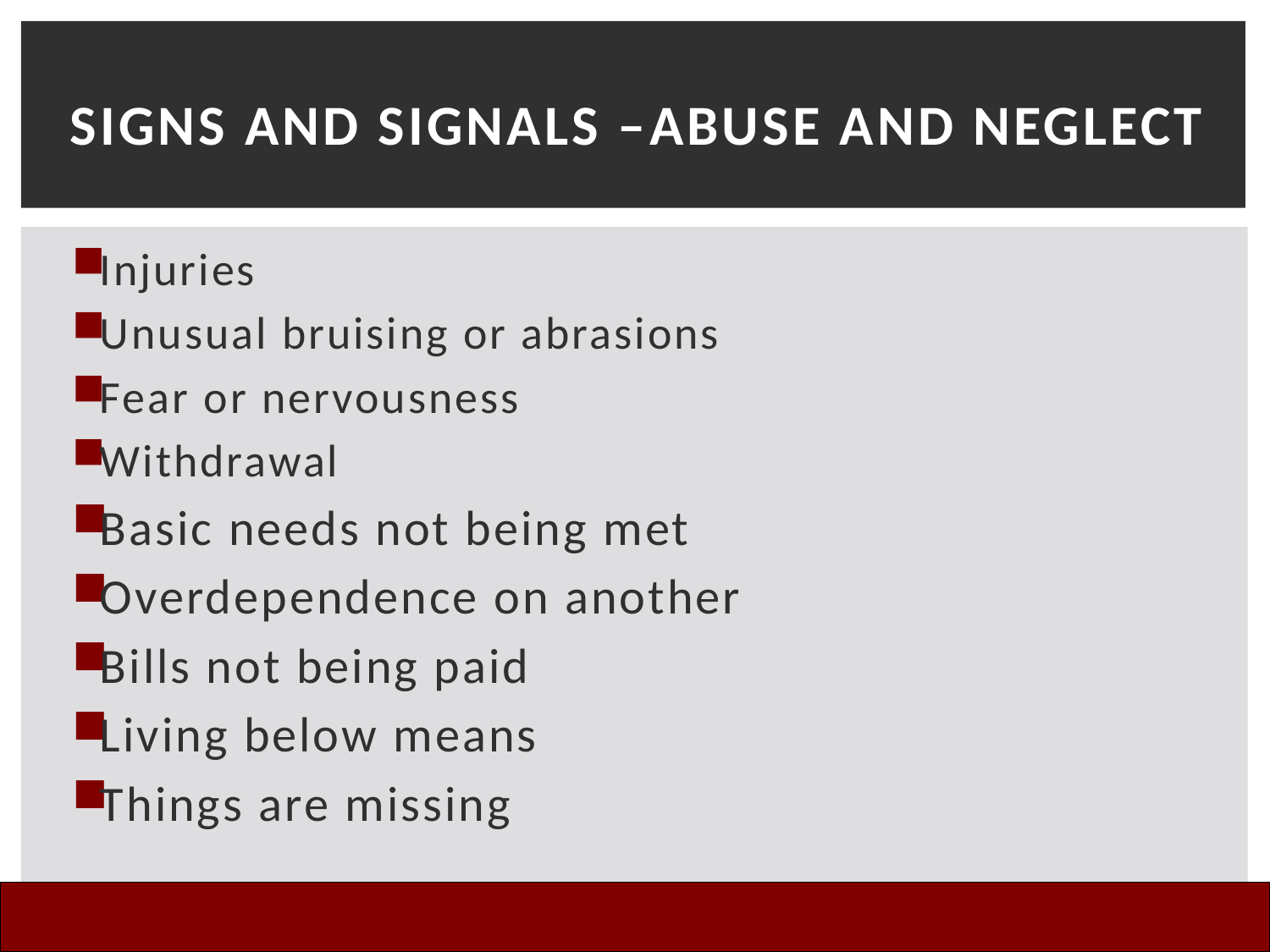

# Signs and Signals –Abuse and Neglect
Injuries
Unusual bruising or abrasions
Fear or nervousness
Withdrawal
Basic needs not being met
Overdependence on another
Bills not being paid
Living below means
Things are missing